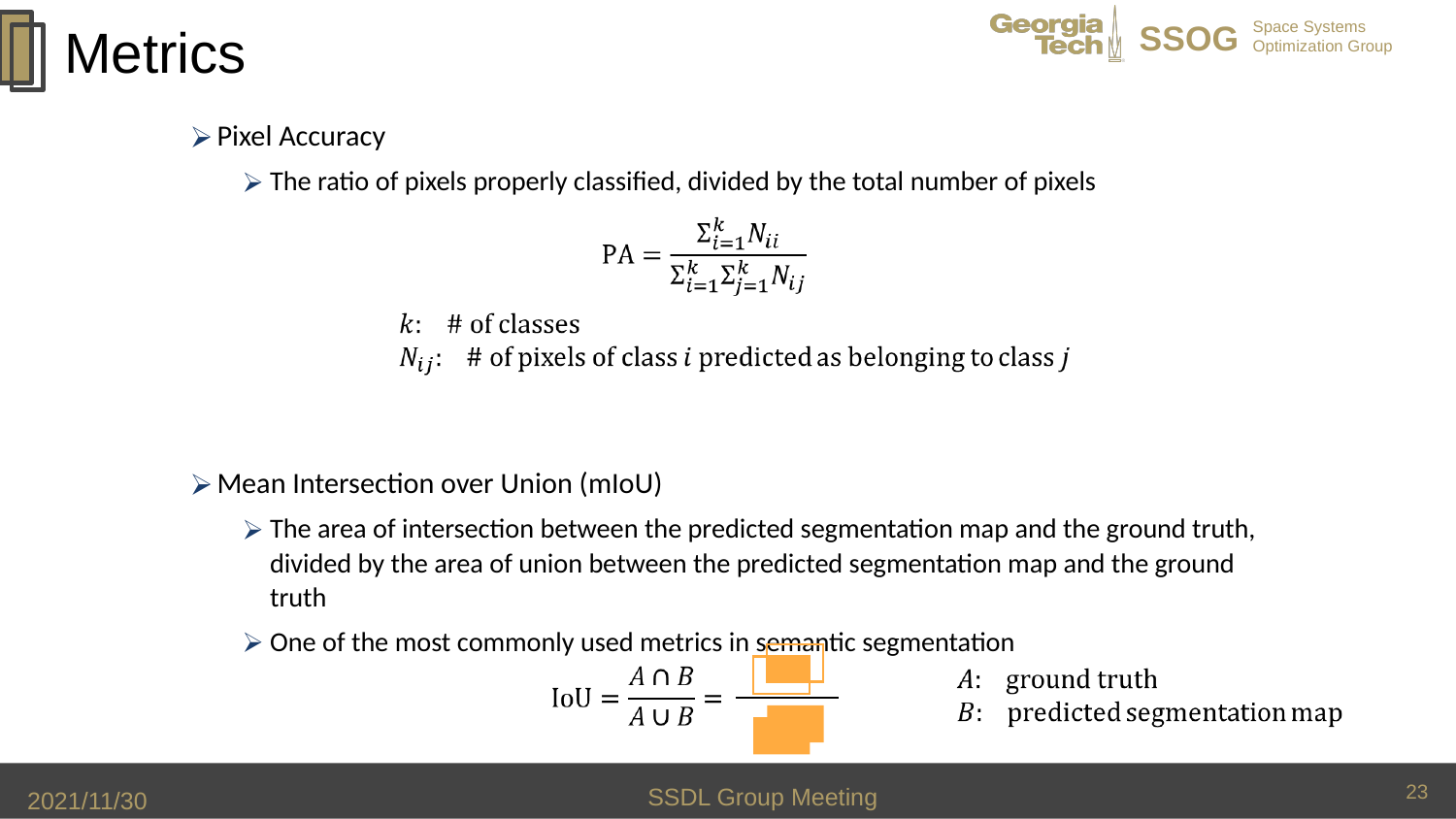

# Metrics
Pixel Accuracy
The ratio of pixels properly classified, divided by the total number of pixels

Mean Intersection over Union (mIoU)
The area of intersection between the predicted segmentation map and the ground truth, divided by the area of union between the predicted segmentation map and the ground truth
One of the most commonly used metrics in semantic segmentation

23
SSDL Group Meeting
2021/11/30